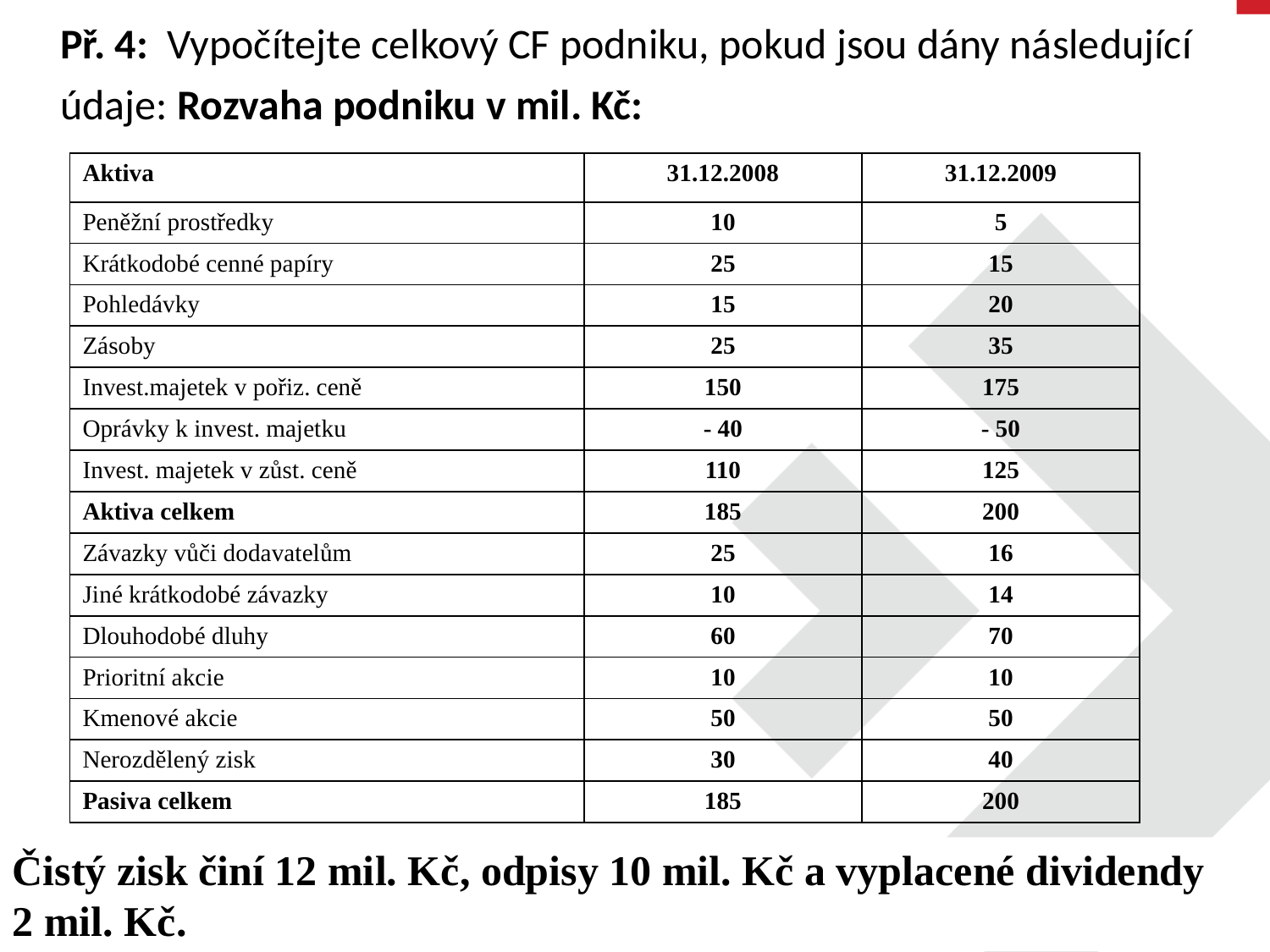

Př. 4:  Vypočítejte celkový CF podniku, pokud jsou dány následující údaje: Rozvaha podniku v mil. Kč:

| Aktiva | 31.12.2008 | 31.12.2009 |
| --- | --- | --- |
| Peněžní prostředky | 10 | 5 |
| Krátkodobé cenné papíry | 25 | 15 |
| Pohledávky | 15 | 20 |
| Zásoby | 25 | 35 |
| Invest.majetek v pořiz. ceně | 150 | 175 |
| Oprávky k invest. majetku | - 40 | - 50 |
| Invest. majetek v zůst. ceně | 110 | 125 |
| Aktiva celkem | 185 | 200 |
| Závazky vůči dodavatelům | 25 | 16 |
| Jiné krátkodobé závazky | 10 | 14 |
| Dlouhodobé dluhy | 60 | 70 |
| Prioritní akcie | 10 | 10 |
| Kmenové akcie | 50 | 50 |
| Nerozdělený zisk | 30 | 40 |
| Pasiva celkem | 185 | 200 |
Čistý zisk činí 12 mil. Kč, odpisy 10 mil. Kč a vyplacené dividendy
2 mil. Kč.